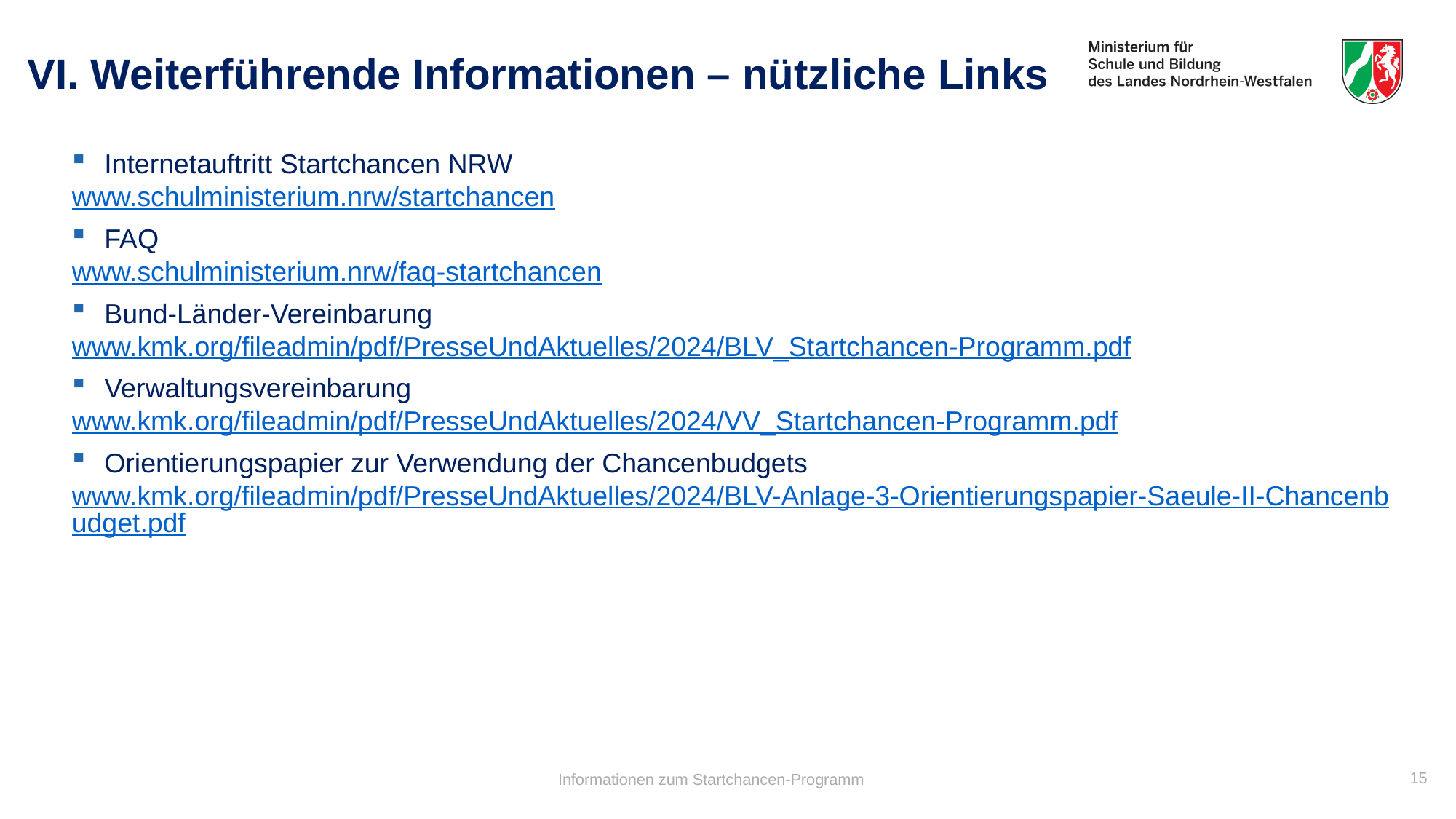

# VI. Weiterführende Informationen – nützliche Links
Internetauftritt Startchancen NRW
www.schulministerium.nrw/startchancen
FAQ
www.schulministerium.nrw/faq-startchancen
Bund-Länder-Vereinbarung
www.kmk.org/fileadmin/pdf/PresseUndAktuelles/2024/BLV_Startchancen-Programm.pdf
Verwaltungsvereinbarung
www.kmk.org/fileadmin/pdf/PresseUndAktuelles/2024/VV_Startchancen-Programm.pdf
Orientierungspapier zur Verwendung der Chancenbudgets
www.kmk.org/fileadmin/pdf/PresseUndAktuelles/2024/BLV-Anlage-3-Orientierungspapier-Saeule-II-Chancenbudget.pdf

15